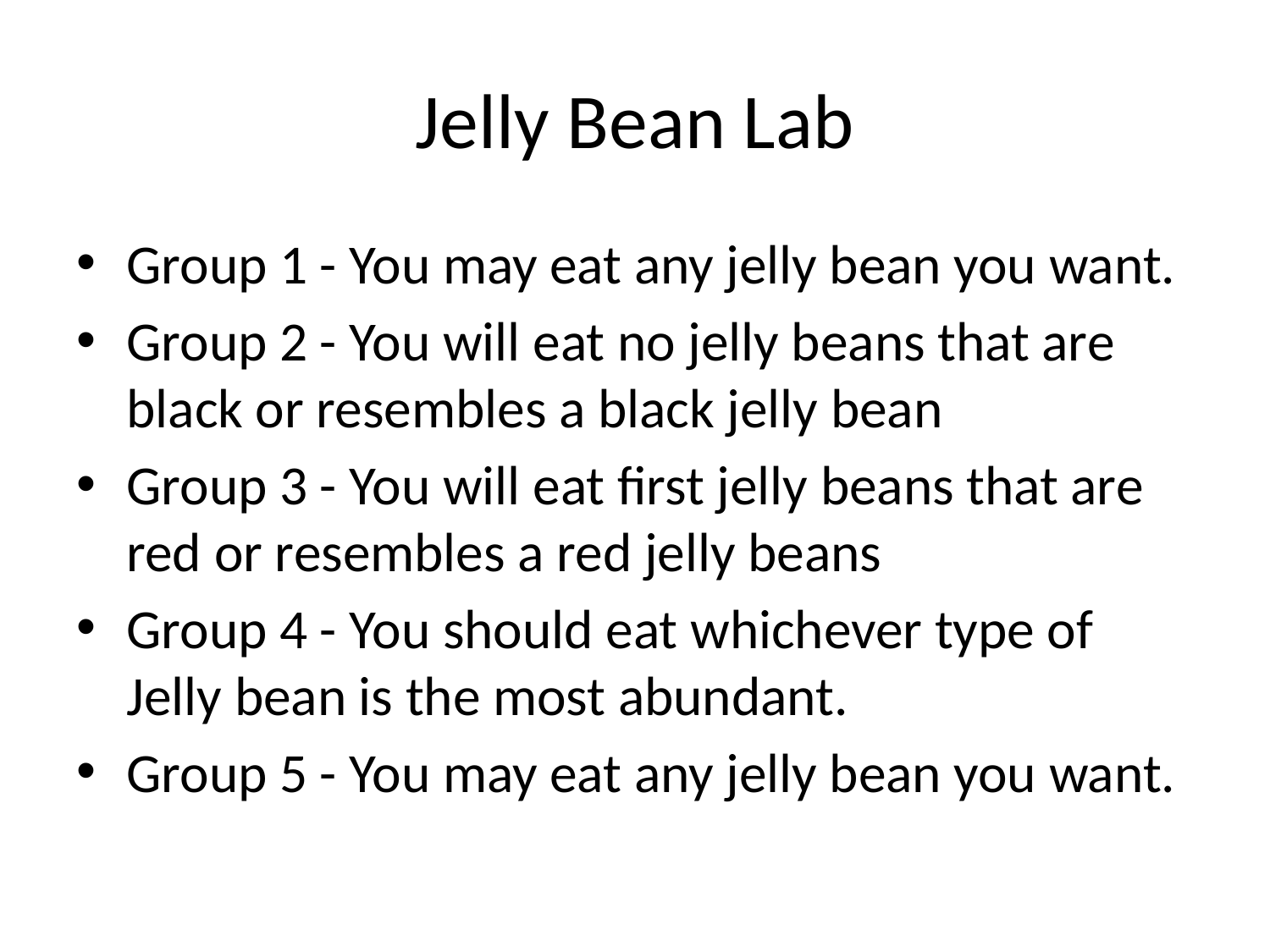

# Jelly Bean Lab
Group 1 - You may eat any jelly bean you want.
Group 2 - You will eat no jelly beans that are black or resembles a black jelly bean
Group 3 - You will eat first jelly beans that are red or resembles a red jelly beans
Group 4 - You should eat whichever type of Jelly bean is the most abundant.
Group 5 - You may eat any jelly bean you want.